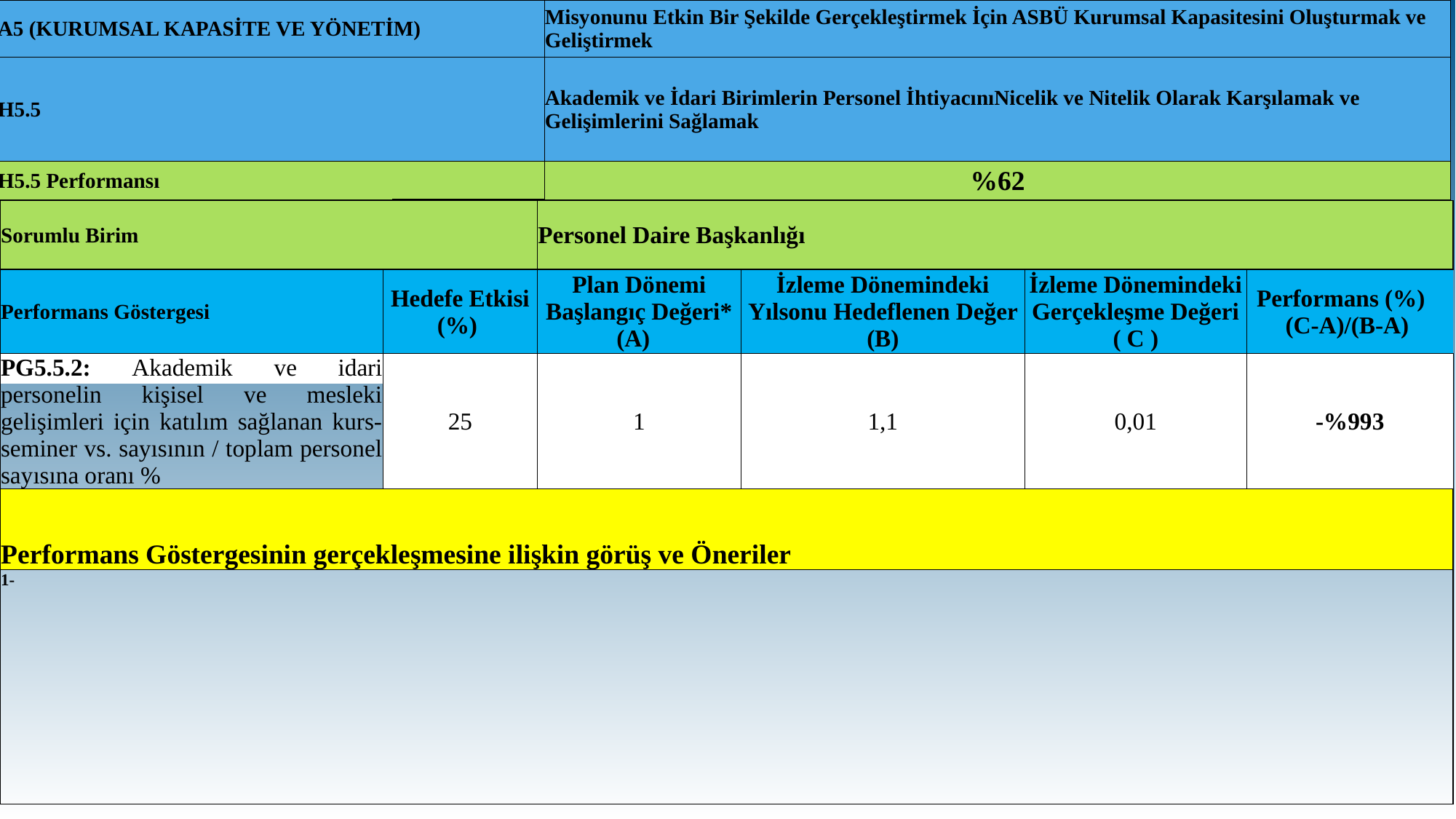

| A5 (KURUMSAL KAPASİTE VE YÖNETİM) |  | Misyonunu Etkin Bir Şekilde Gerçekleştirmek İçin ASBÜ Kurumsal Kapasitesini Oluşturmak ve Geliştirmek |  |  |  |
| --- | --- | --- | --- | --- | --- |
| H5.5 |  | Akademik ve İdari Birimlerin Personel İhtiyacınıNicelik ve Nitelik Olarak Karşılamak ve Gelişimlerini Sağlamak |  |  |  |
| H5.5 Performansı |  | %62 |  |  |  |
|  |  |  |  |  |  |
| Sorumlu Birim |  | Personel Daire Başkanlığı |  |  |  |
| --- | --- | --- | --- | --- | --- |
| Performans Göstergesi | Hedefe Etkisi (%) | Plan Dönemi Başlangıç Değeri\* (A) | İzleme Dönemindeki Yılsonu Hedeflenen Değer (B) | İzleme Dönemindeki Gerçekleşme Değeri ( C ) | Performans (%) (C-A)/(B-A) |
| PG5.5.2: Akademik ve idari personelin kişisel ve mesleki gelişimleri için katılım sağlanan kurs-seminer vs. sayısının / toplam personel sayısına oranı % | 25 | 1 | 1,1 | 0,01 | -%993 |
| Performans Göstergesinin gerçekleşmesine ilişkin görüş ve Öneriler |  |  |  |  |  |
| 1- |  |  |  |  |  |